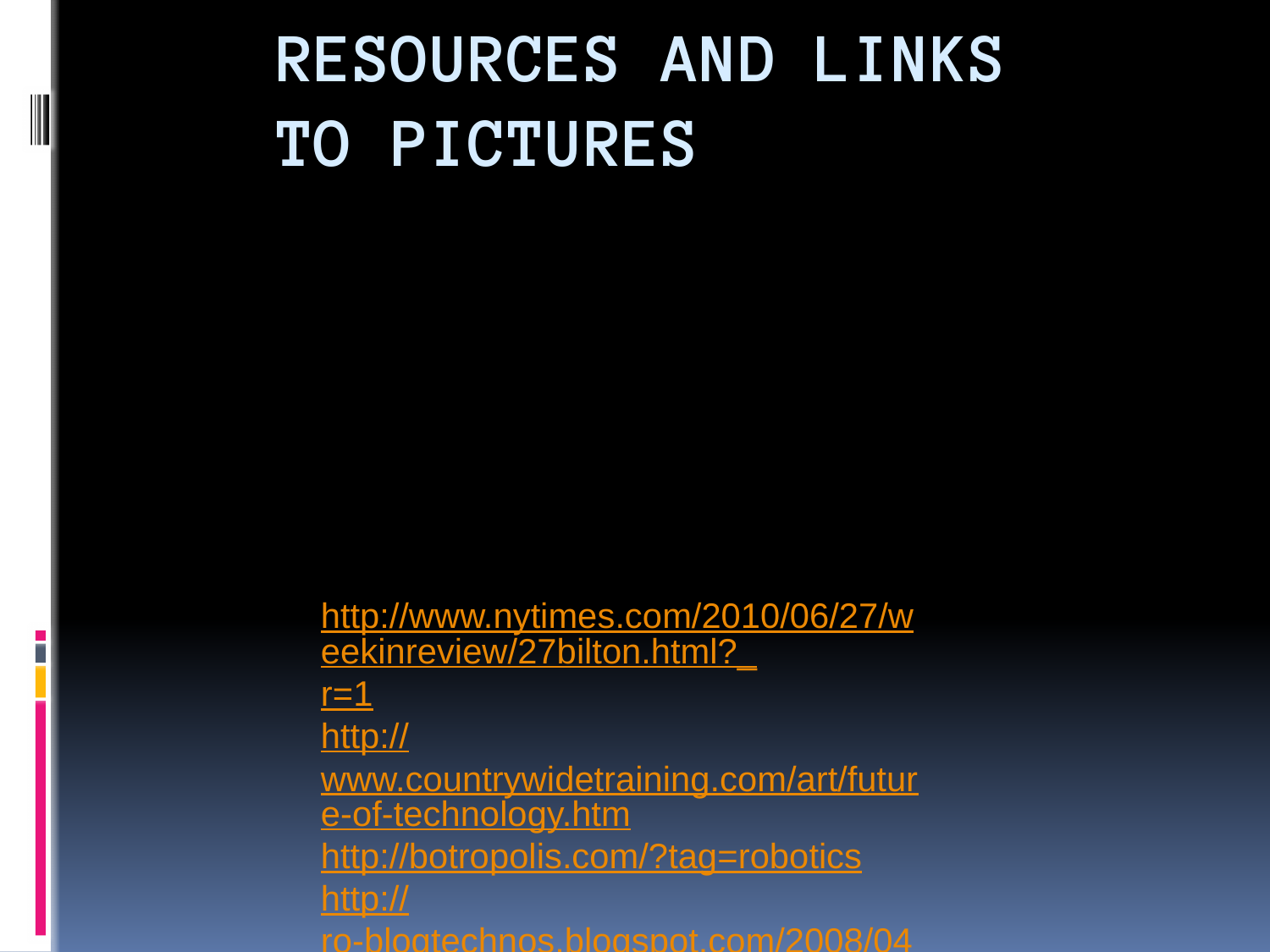

# Resources and links to pictures
http://www.nytimes.com/2010/06/27/weekinreview/27bilton.html?_r=1
http://www.countrywidetraining.com/art/future-of-technology.htm
http://botropolis.com/?tag=robotics
http://ro-blogtechnos.blogspot.com/2008/04/smart-clothes.html
http://it-tech.org/concept-drinking-the-music/
http://all-japan-car.blogspot.com/2010_05_01_archive.htm
lhttp://glazemoo.blogspot.com/2010/06/future-city-living.html
http://www.futuretechnologypredictions.org/wp-content/uploads/Future-Technology.jpg